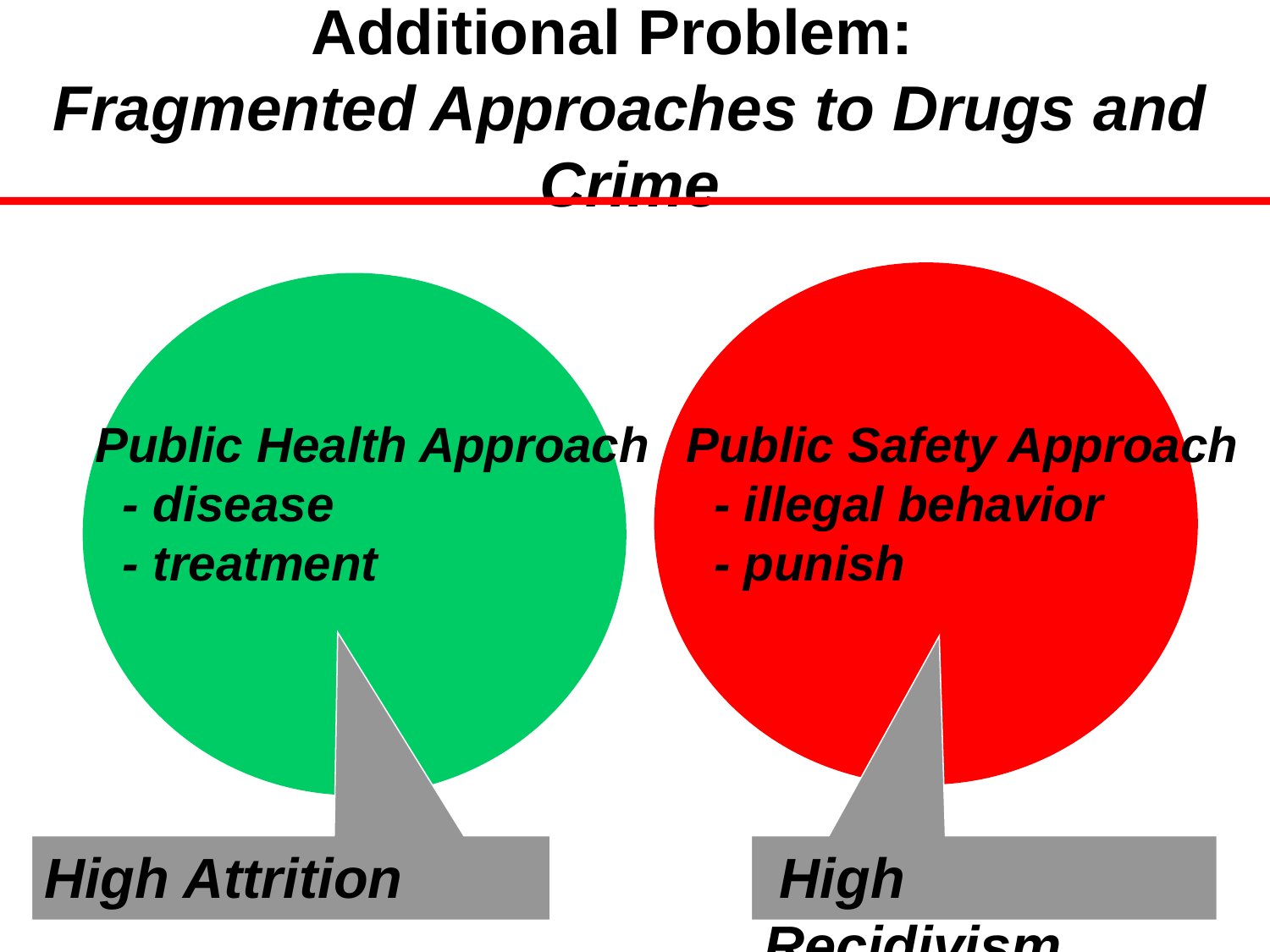

# Additional Problem: Fragmented Approaches to Drugs and Crime

Public Health Approach
  - disease
  - treatment
Public Safety Approach
  - illegal behavior
  - punish
High Attrition
 High Recidivism